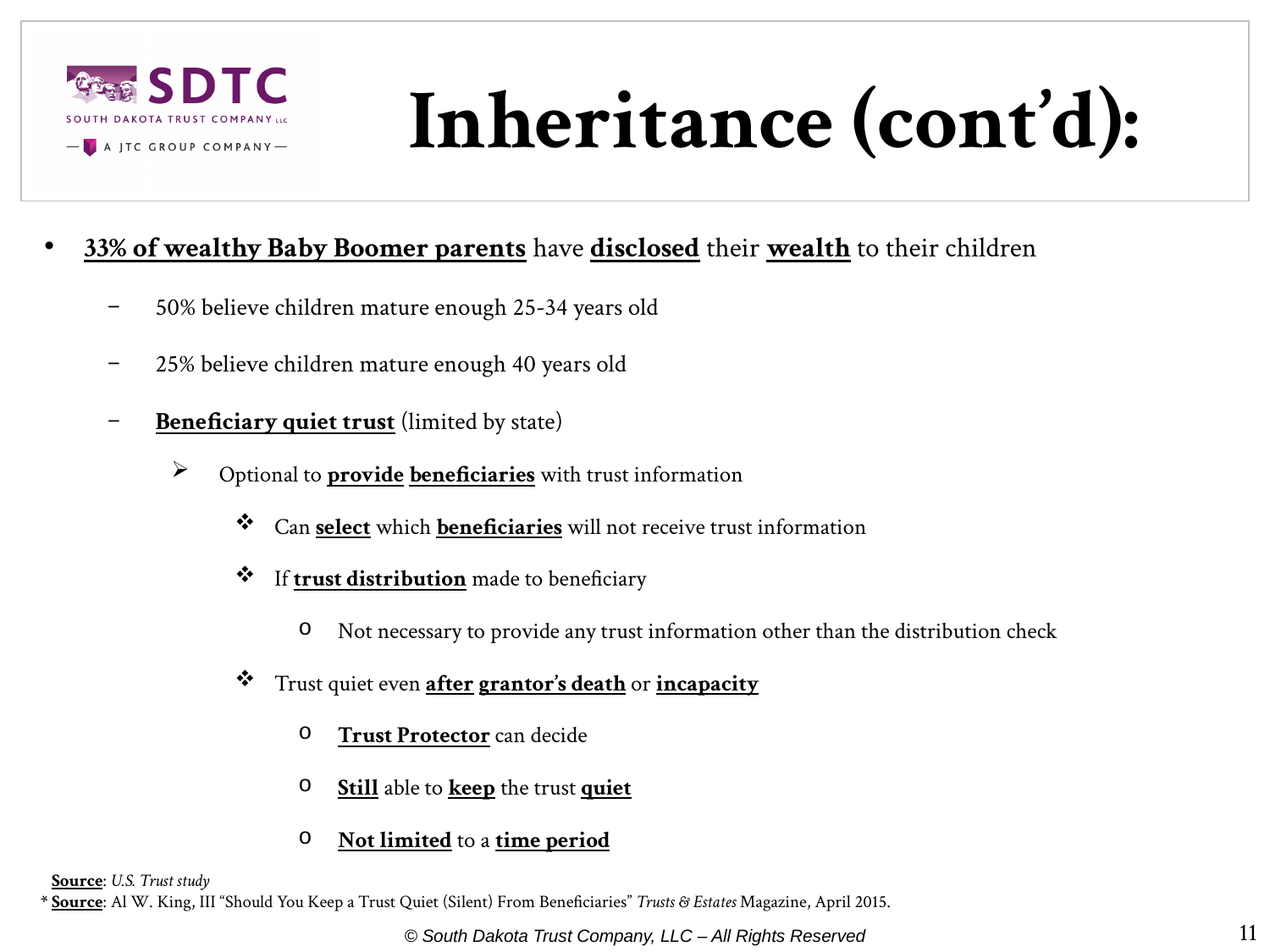

# Inheritance (cont’d):
33% of wealthy Baby Boomer parents have disclosed their wealth to their children
50% believe children mature enough 25-34 years old
25% believe children mature enough 40 years old
Beneficiary quiet trust (limited by state)
Optional to provide beneficiaries with trust information
Can select which beneficiaries will not receive trust information
If trust distribution made to beneficiary
Not necessary to provide any trust information other than the distribution check
Trust quiet even after grantor’s death or incapacity
Trust Protector can decide
Still able to keep the trust quiet
Not limited to a time period

     Source: U.S. Trust study
  * Source: Al W. King, III “Should You Keep a Trust Quiet (Silent) From Beneficiaries” Trusts & Estates Magazine, April 2015.
11